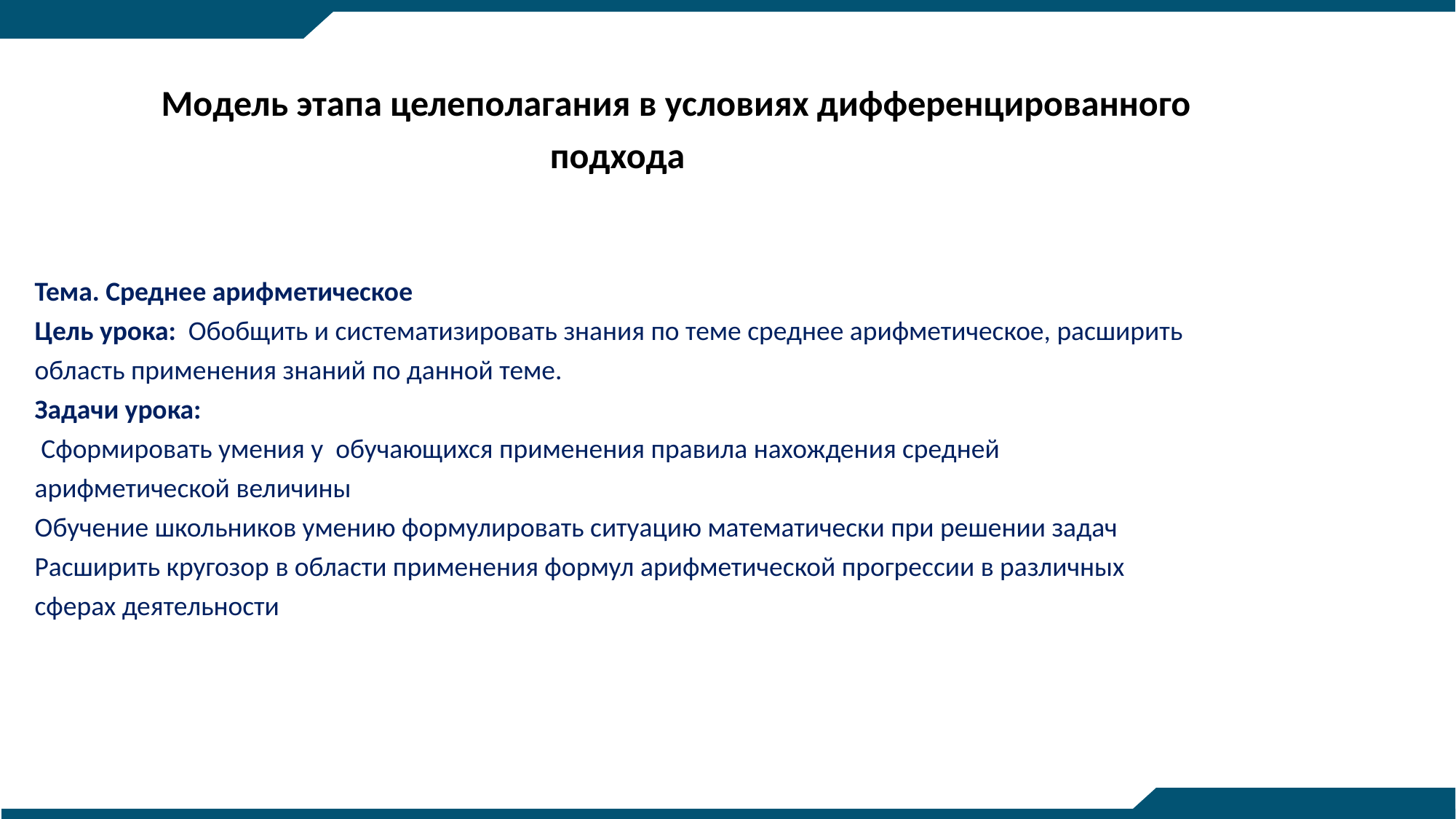

Модель этапа целеполагания в условиях дифференцированного подхода

Тема. Среднее арифметическое
Цель урока:  Обобщить и систематизировать знания по теме среднее арифметическое, расширить  область применения знаний по данной теме.
Задачи урока:
 Сформировать умения у  обучающихся применения правила нахождения средней арифметической величины
Обучение школьников умению формулировать ситуацию математически при решении задач
Расширить кругозор в области применения формул арифметической прогрессии в различных сферах деятельности